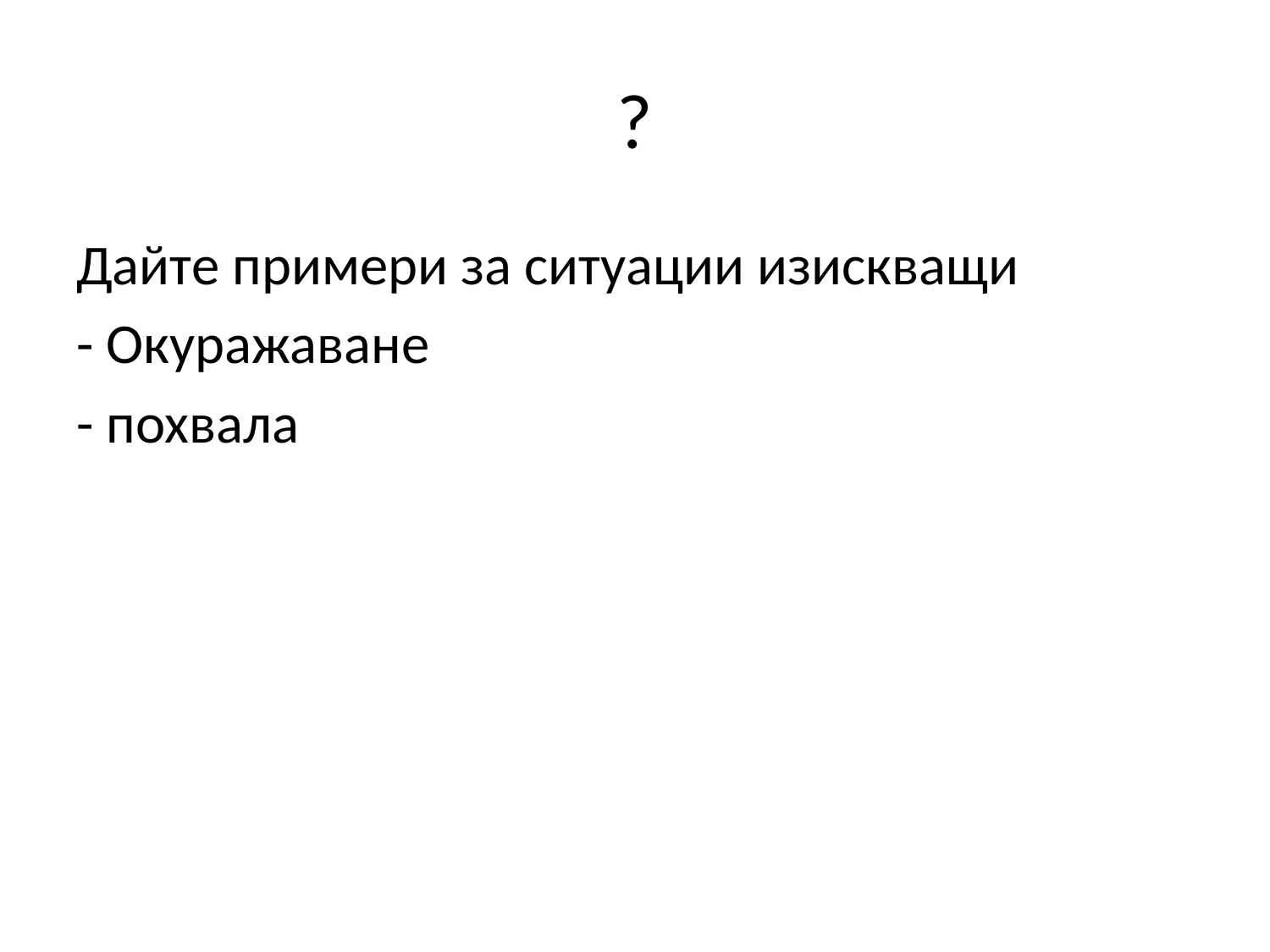

# ?
Дайте примери за ситуации изискващи
- Окуражаване
- похвала